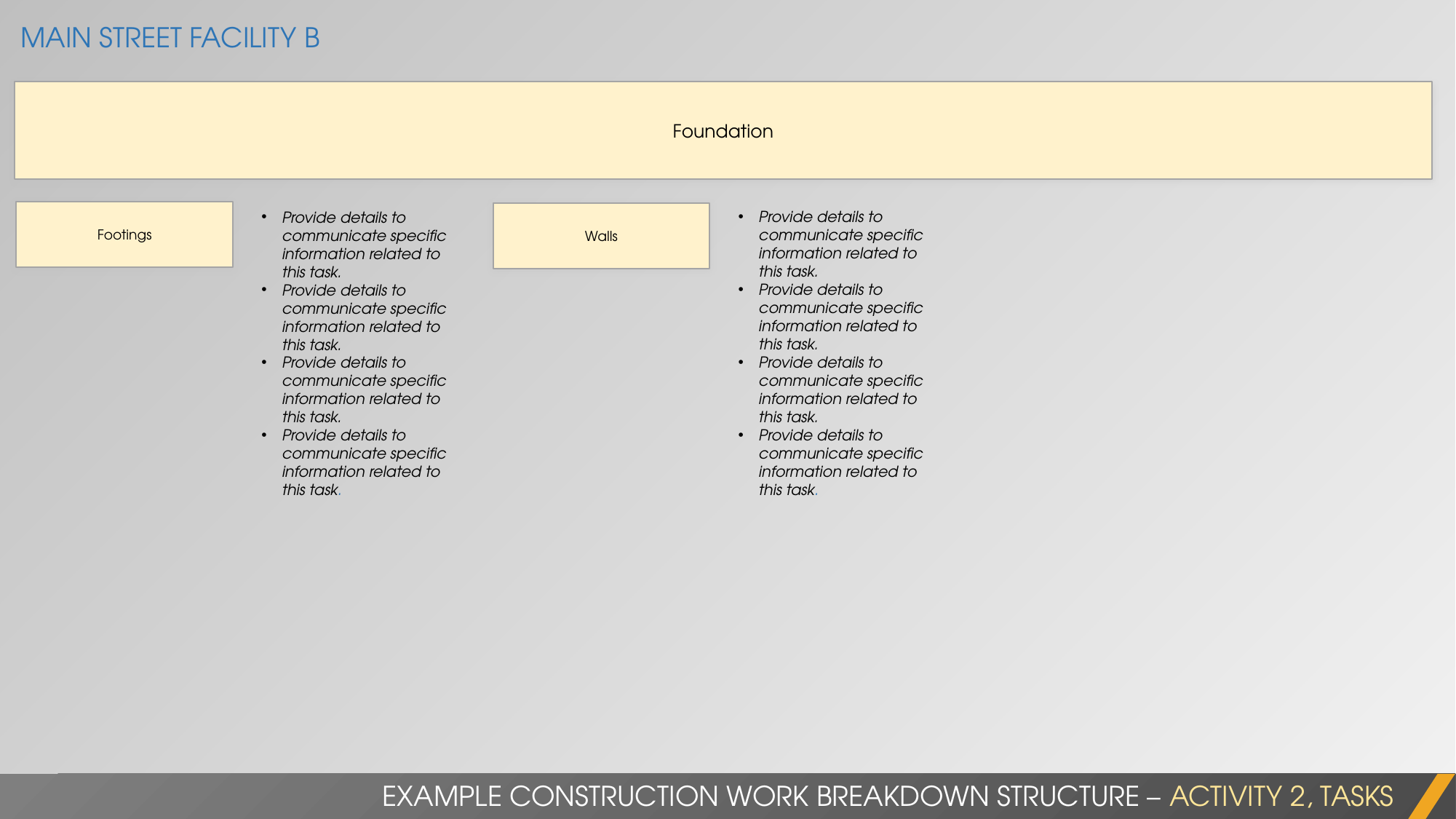

MAIN STREET FACILITY B
Foundation
Footings
Provide details to communicate specific information related to this task.
Provide details to communicate specific information related to this task.
Provide details to communicate specific information related to this task.
Provide details to communicate specific information related to this task.

Provide details to communicate specific information related to this task.
Provide details to communicate specific information related to this task.
Provide details to communicate specific information related to this task.
Provide details to communicate specific information related to this task.

Walls
EXAMPLE CONSTRUCTION WORK BREAKDOWN STRUCTURE – ACTIVITY 2, TASKS